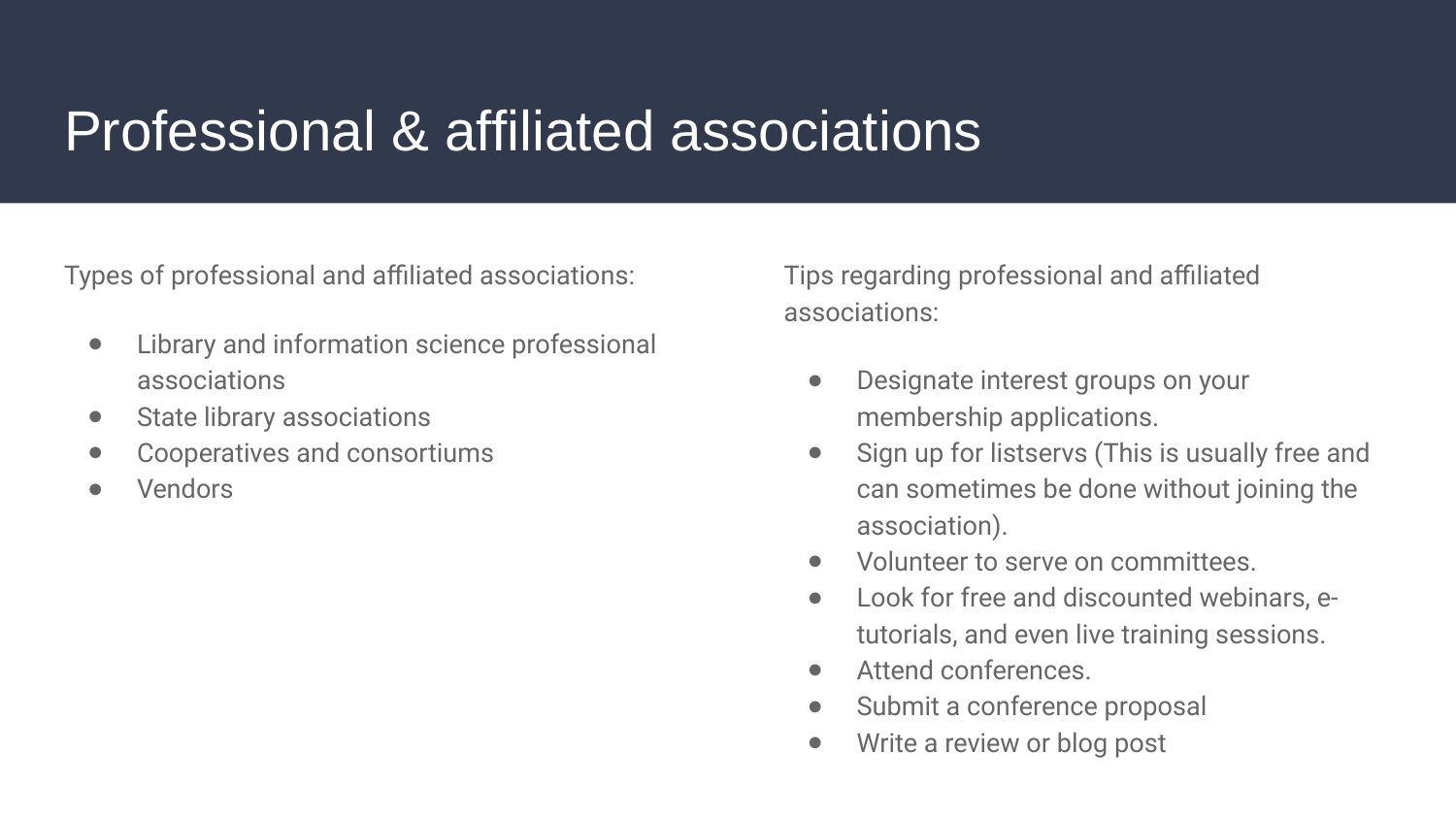

# Professional & affiliated associations
Types of professional and affiliated associations:
Library and information science professional associations
State library associations
Cooperatives and consortiums
Vendors
Tips regarding professional and affiliated associations:
Designate interest groups on your membership applications.
Sign up for listservs (This is usually free and can sometimes be done without joining the association).
Volunteer to serve on committees.
Look for free and discounted webinars, e-tutorials, and even live training sessions.
Attend conferences.
Submit a conference proposal
Write a review or blog post